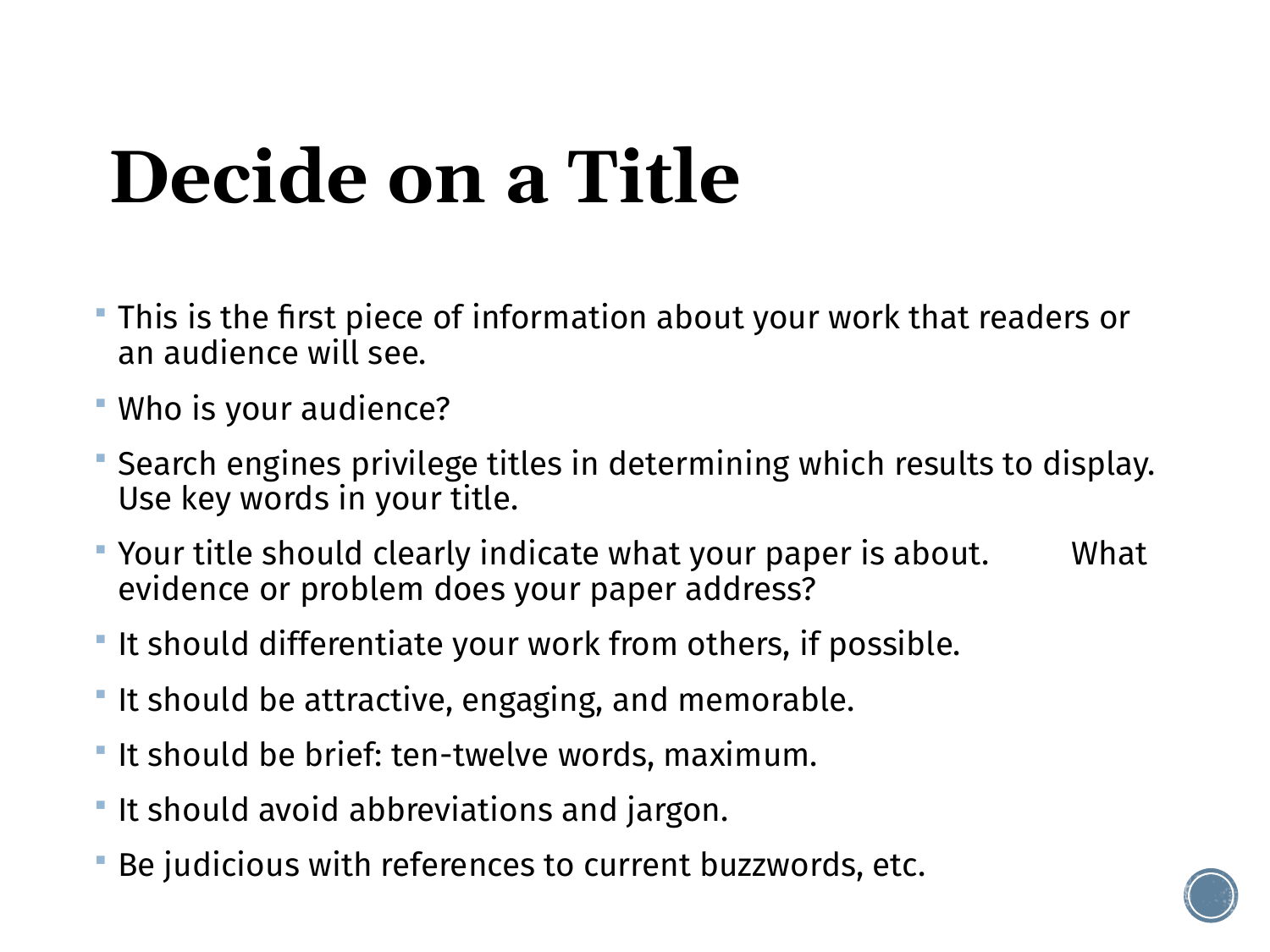

# Decide on a Title
This is the first piece of information about your work that readers or an audience will see.
Who is your audience?
Search engines privilege titles in determining which results to display. Use key words in your title.
Your title should clearly indicate what your paper is about. 	 What evidence or problem does your paper address?
It should differentiate your work from others, if possible.
It should be attractive, engaging, and memorable.
It should be brief: ten-twelve words, maximum.
It should avoid abbreviations and jargon.
Be judicious with references to current buzzwords, etc.